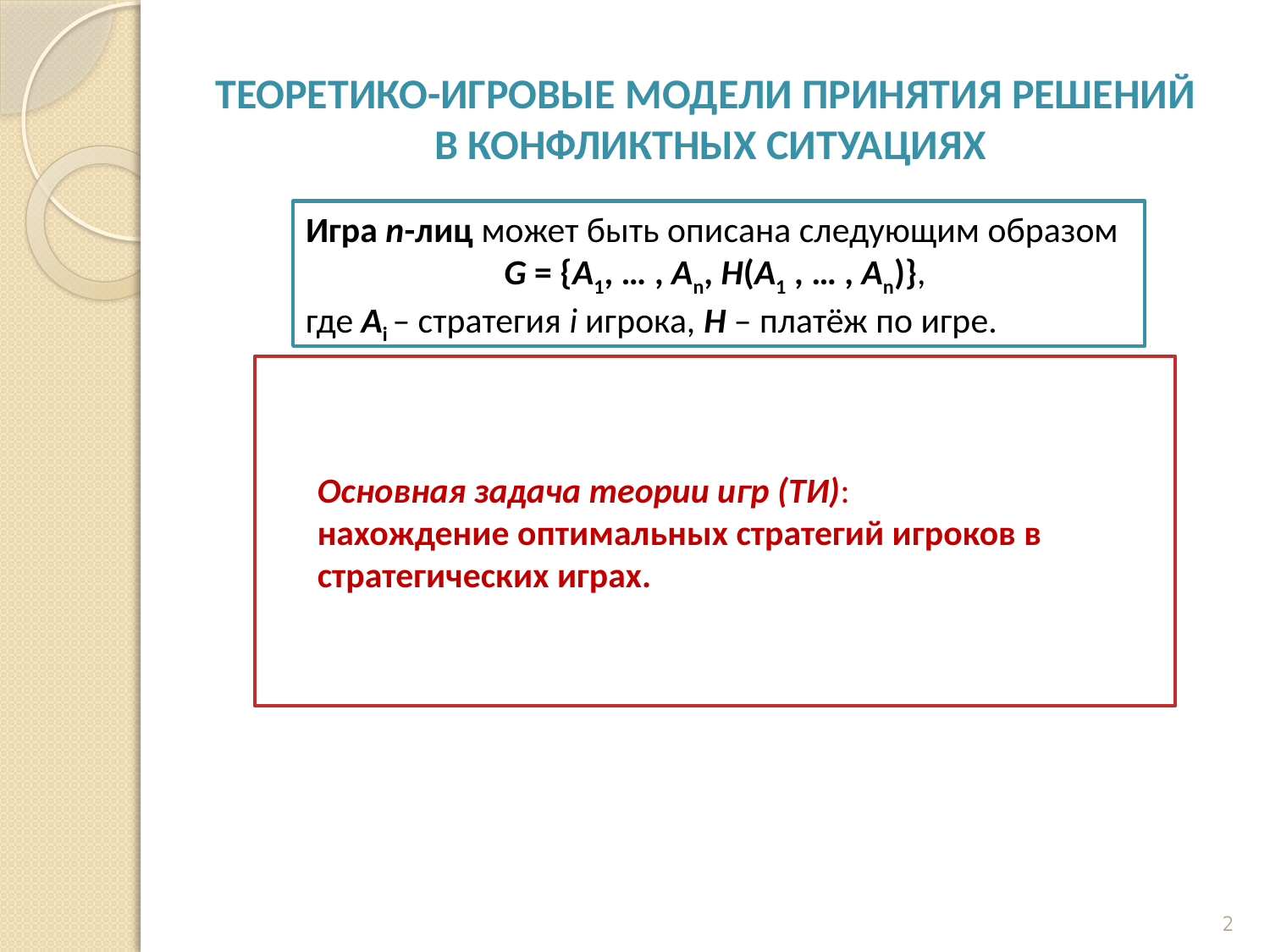

# Теоретико-игровые модели Принятия решений в конфликтных ситуациях
Игра n-лиц может быть описана следующим образом
G = {A1, … , An, H(A1 , … , An)},
где Ai – стратегия i игрока, H – платёж по игре.
Основная задача теории игр (ТИ):
нахождение оптимальных стратегий игроков в стратегических играх.
Исход каждой партии оценивается платежом, определяющим выигрыш (проигрыш) каждого игрока.
2